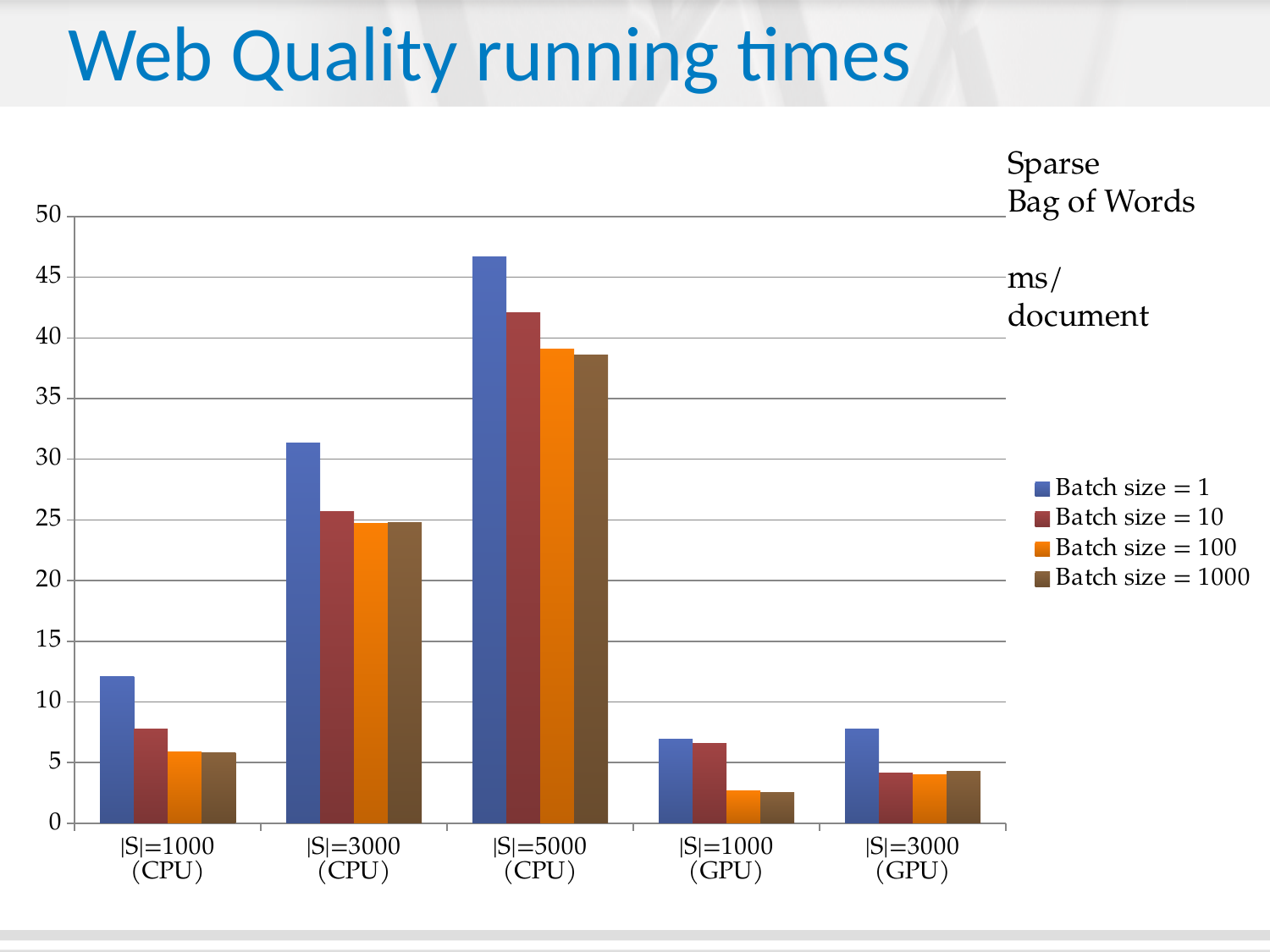

# Web Quality running times
Sparse
Bag of Words

ms/document

### Chart

| Category |  |  |  |  |
|---|---|---|---|---|
| |S|=1000 (CPU) | 12.09763866344063 | 7.769032086817147 | 5.85889175895411 | 5.842948623365892 |
| |S|=3000 (CPU) | 31.33541992696923 | 25.70588235294118 | 24.71060606060606 | 24.76060606060607 |
| |S|=5000 (CPU) | 46.65288035450518 | 42.09953632148376 | 39.09019884726225 | 38.5905982905983 |
| |S|=1000 (GPU) | 6.96 | 6.55 | 2.68 | 2.57 |
| |S|=3000 (GPU) | 7.8 | 4.149999999999999 | 4.03 | 4.293333333333333 |